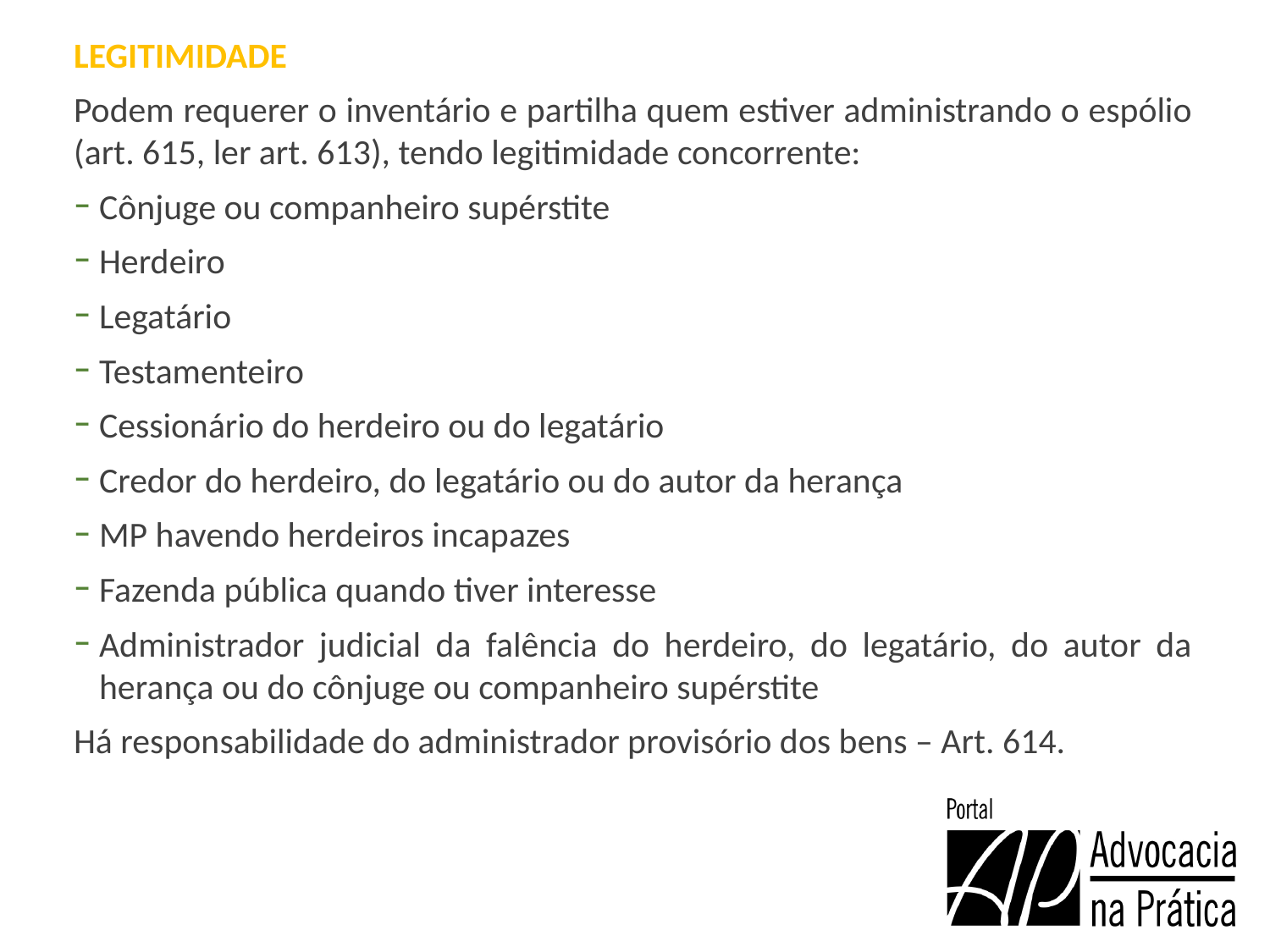

LEGITIMIDADE
Podem requerer o inventário e partilha quem estiver administrando o espólio (art. 615, ler art. 613), tendo legitimidade concorrente:
Cônjuge ou companheiro supérstite
Herdeiro
Legatário
Testamenteiro
Cessionário do herdeiro ou do legatário
Credor do herdeiro, do legatário ou do autor da herança
MP havendo herdeiros incapazes
Fazenda pública quando tiver interesse
Administrador judicial da falência do herdeiro, do legatário, do autor da herança ou do cônjuge ou companheiro supérstite
Há responsabilidade do administrador provisório dos bens – Art. 614.